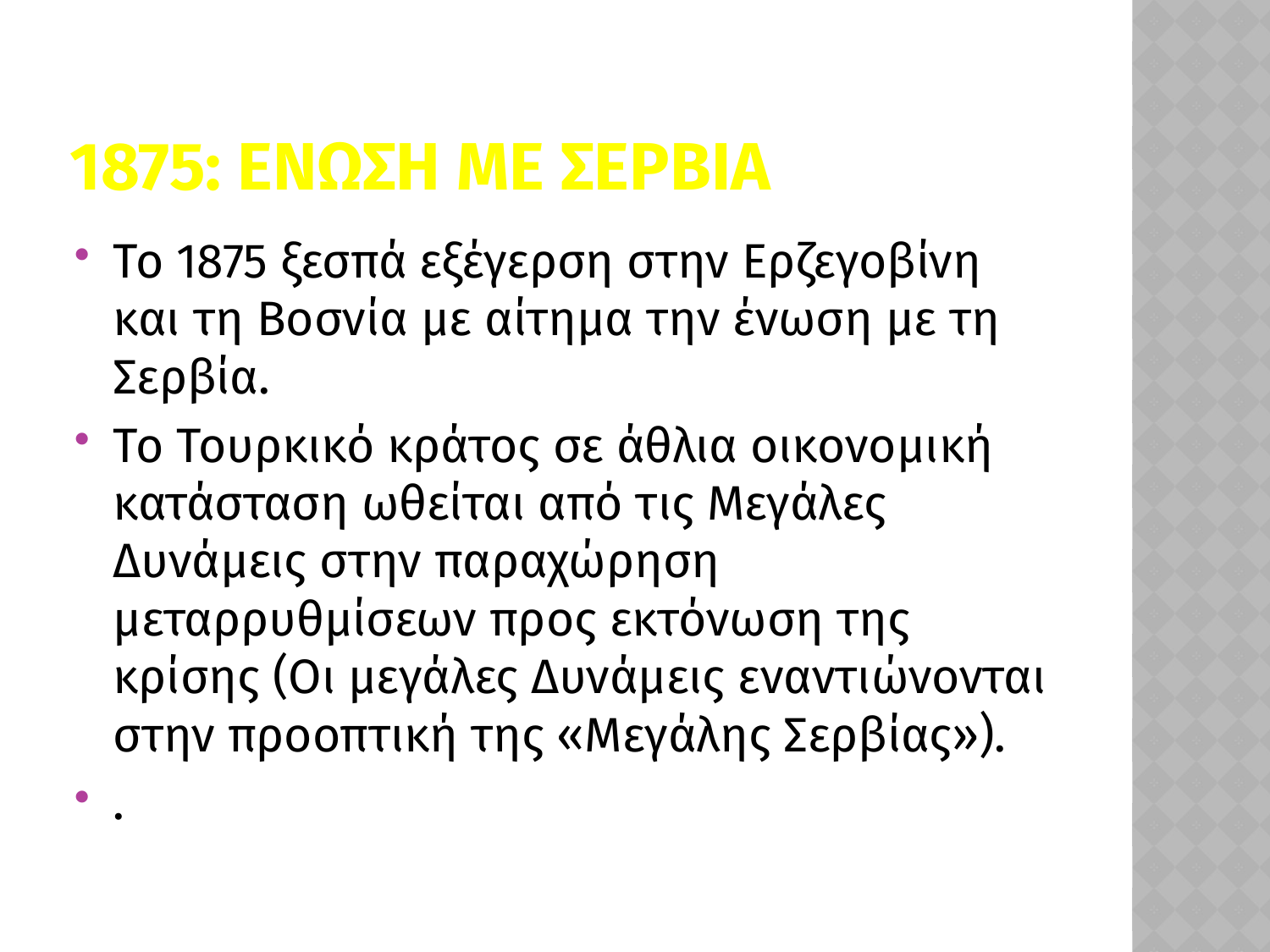

# 1875: ΕΝΩΣΗ ΜΕ ΣΕΡΒΙΑ
Το 1875 ξεσπά εξέγερση στην Ερζεγοβίνη και τη Βοσνία με αίτημα την ένωση με τη Σερβία.
Το Τουρκικό κράτος σε άθλια οικονομική κατάσταση ωθείται από τις Μεγάλες Δυνάμεις στην παραχώρηση μεταρρυθμίσεων προς εκτόνωση της κρίσης (Οι μεγάλες Δυνάμεις εναντιώνονται στην προοπτική της «Μεγάλης Σερβίας»).
.